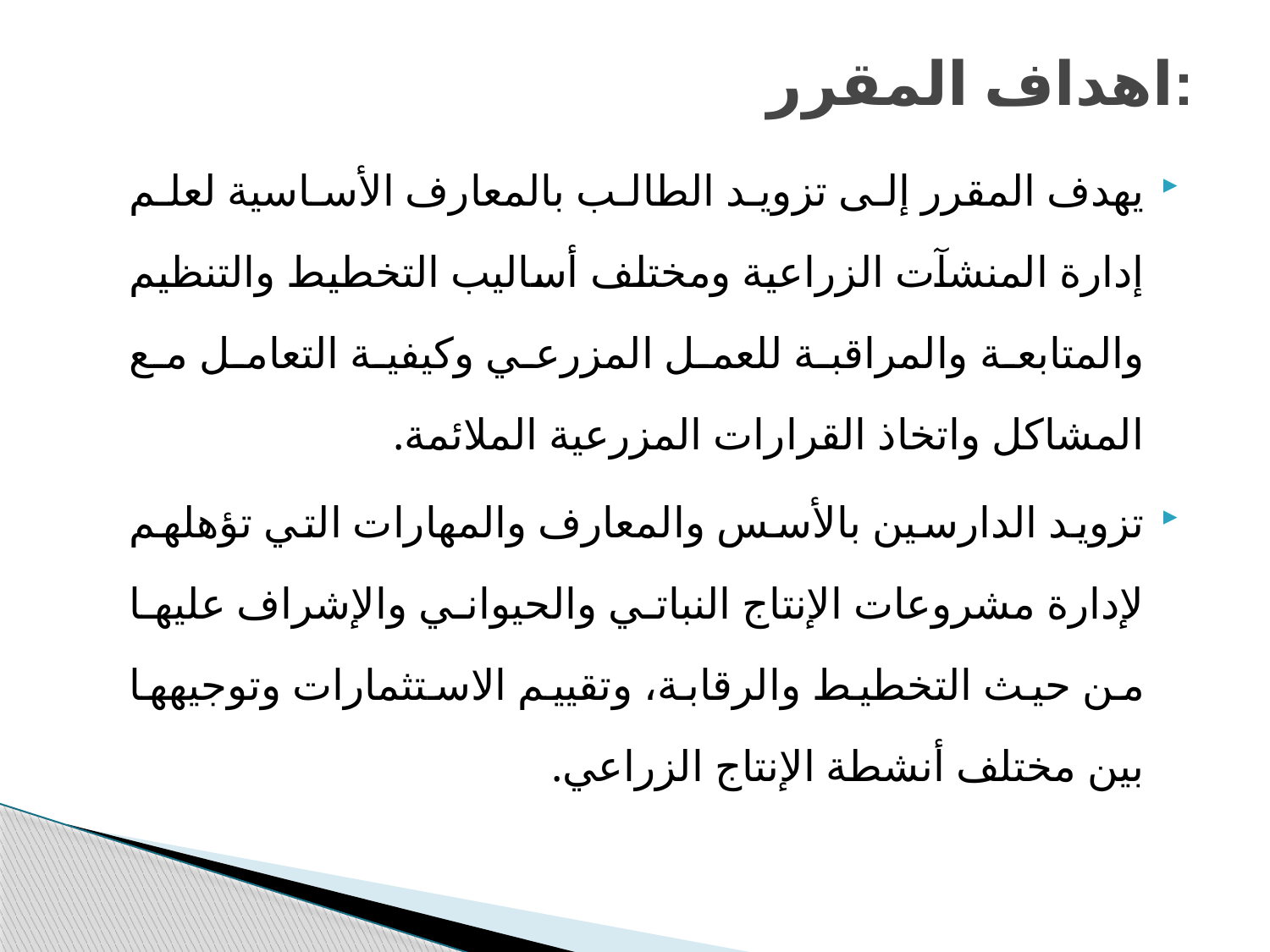

# اهداف المقرر:
يهدف المقرر إلى تزويد الطالب بالمعارف الأساسية لعلم إدارة المنشآت الزراعية ومختلف أساليب التخطيط والتنظيم والمتابعة والمراقبة للعمل المزرعي وكيفية التعامل مع المشاكل واتخاذ القرارات المزرعية الملائمة.
تزويد الدارسين بالأسس والمعارف والمهارات التي تؤهلهم لإدارة مشروعات الإنتاج النباتي والحيواني والإشراف عليها من حيث التخطيط والرقابة، وتقييم الاستثمارات وتوجيهها بين مختلف أنشطة الإنتاج الزراعي.